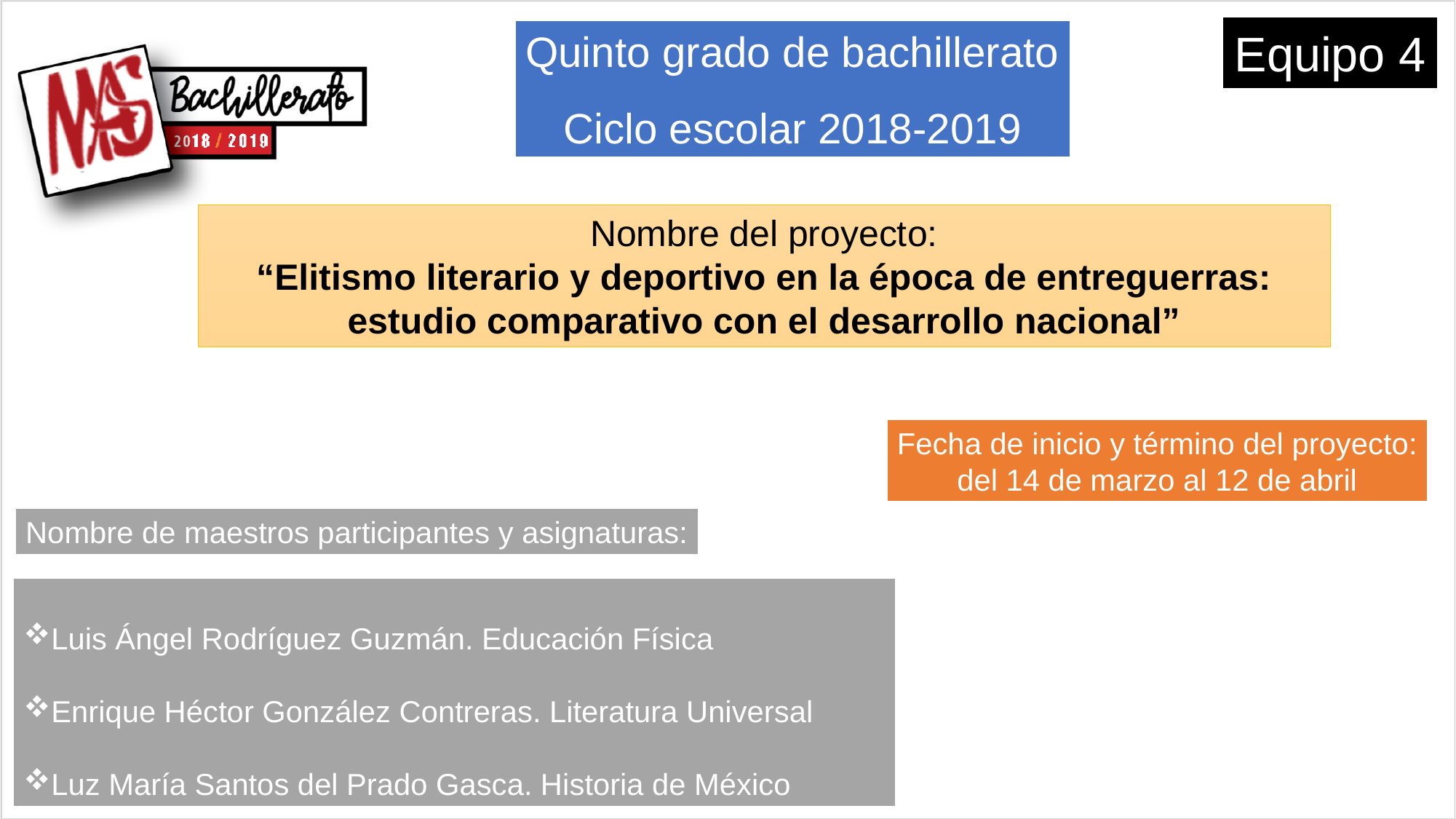

Equipo 4
Quinto grado de bachillerato
Ciclo escolar 2018-2019
Nombre del proyecto:
 “Elitismo literario y deportivo en la época de entreguerras:
estudio comparativo con el desarrollo nacional”
Fecha de inicio y término del proyecto:
del 14 de marzo al 12 de abril
Nombre de maestros participantes y asignaturas:
Luis Ángel Rodríguez Guzmán. Educación Física
Enrique Héctor González Contreras. Literatura Universal
Luz María Santos del Prado Gasca. Historia de México